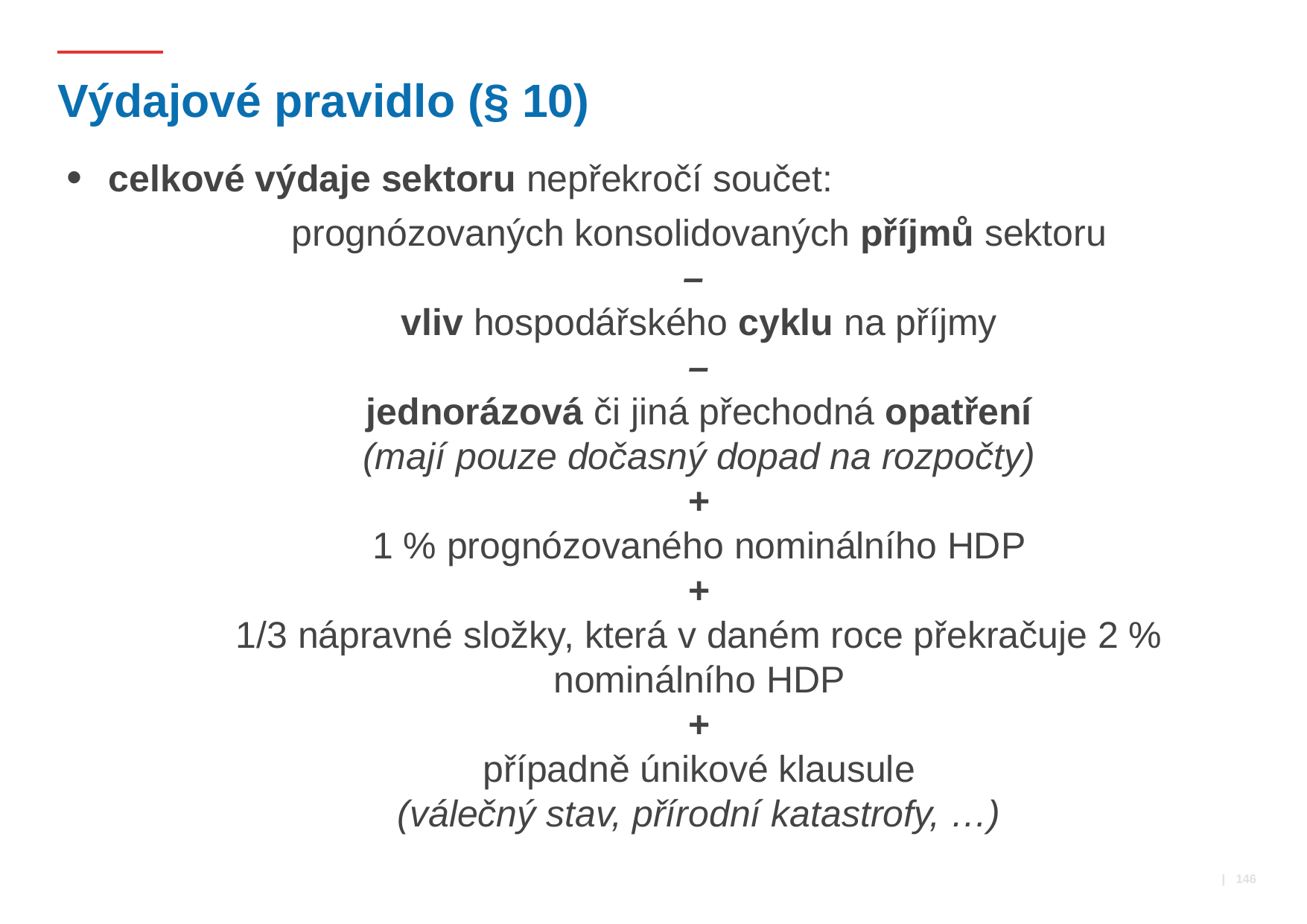

# Výdajové pravidlo (§ 10)
celkové výdaje sektoru nepřekročí součet:
prognózovaných konsolidovaných příjmů sektoru
–
vliv hospodářského cyklu na příjmy
–
jednorázová či jiná přechodná opatření
(mají pouze dočasný dopad na rozpočty)
+
1 % prognózovaného nominálního HDP
+
1/3 nápravné složky, která v daném roce překračuje 2 % nominálního HDP
+
případně únikové klausule
(válečný stav, přírodní katastrofy, …)
 |   146